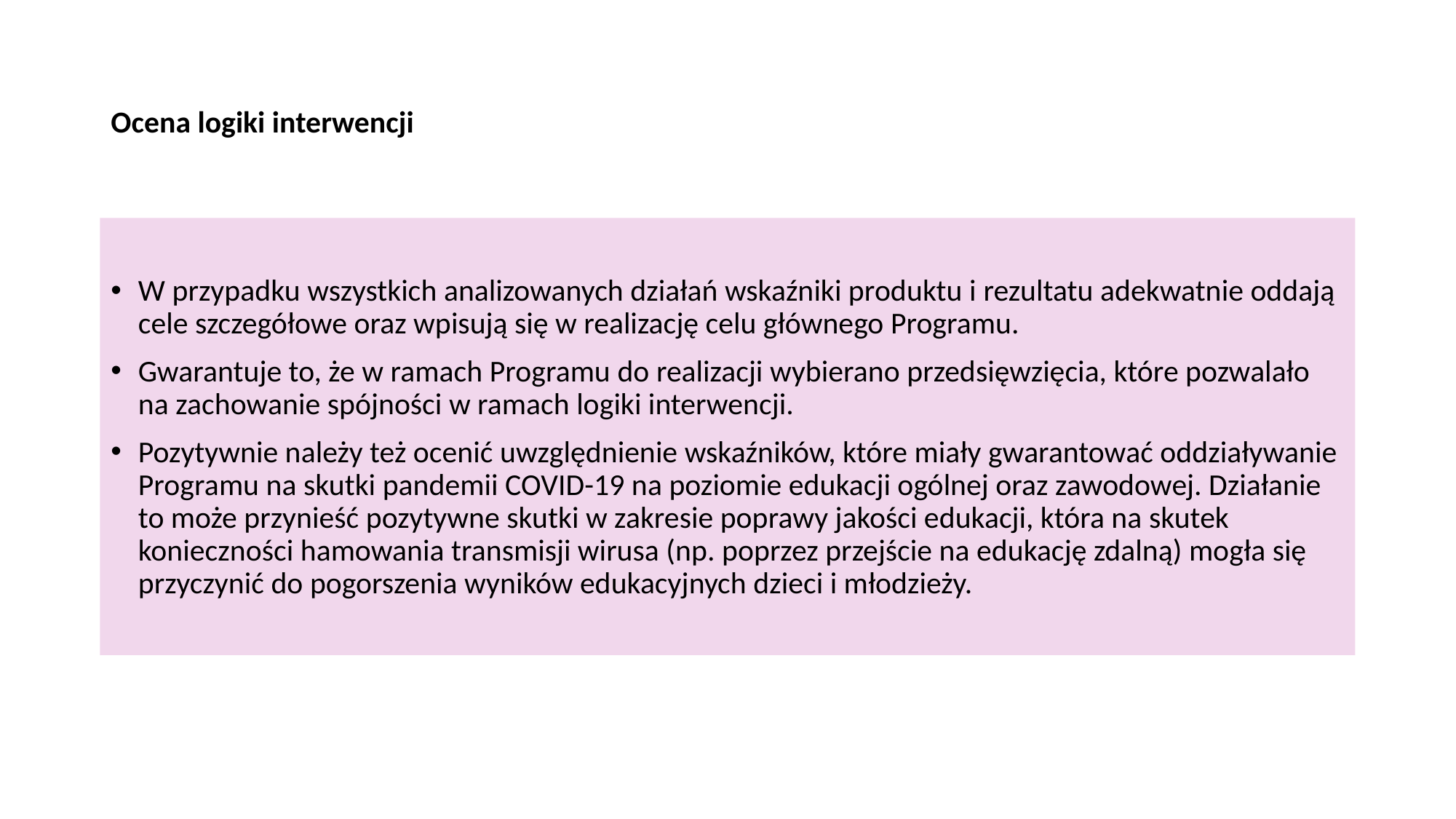

# Ocena logiki interwencji

W przypadku wszystkich analizowanych działań wskaźniki produktu i rezultatu adekwatnie oddają cele szczegółowe oraz wpisują się w realizację celu głównego Programu.
Gwarantuje to, że w ramach Programu do realizacji wybierano przedsięwzięcia, które pozwalało na zachowanie spójności w ramach logiki interwencji.
Pozytywnie należy też ocenić uwzględnienie wskaźników, które miały gwarantować oddziaływanie Programu na skutki pandemii COVID-19 na poziomie edukacji ogólnej oraz zawodowej. Działanie to może przynieść pozytywne skutki w zakresie poprawy jakości edukacji, która na skutek konieczności hamowania transmisji wirusa (np. poprzez przejście na edukację zdalną) mogła się przyczynić do pogorszenia wyników edukacyjnych dzieci i młodzieży.